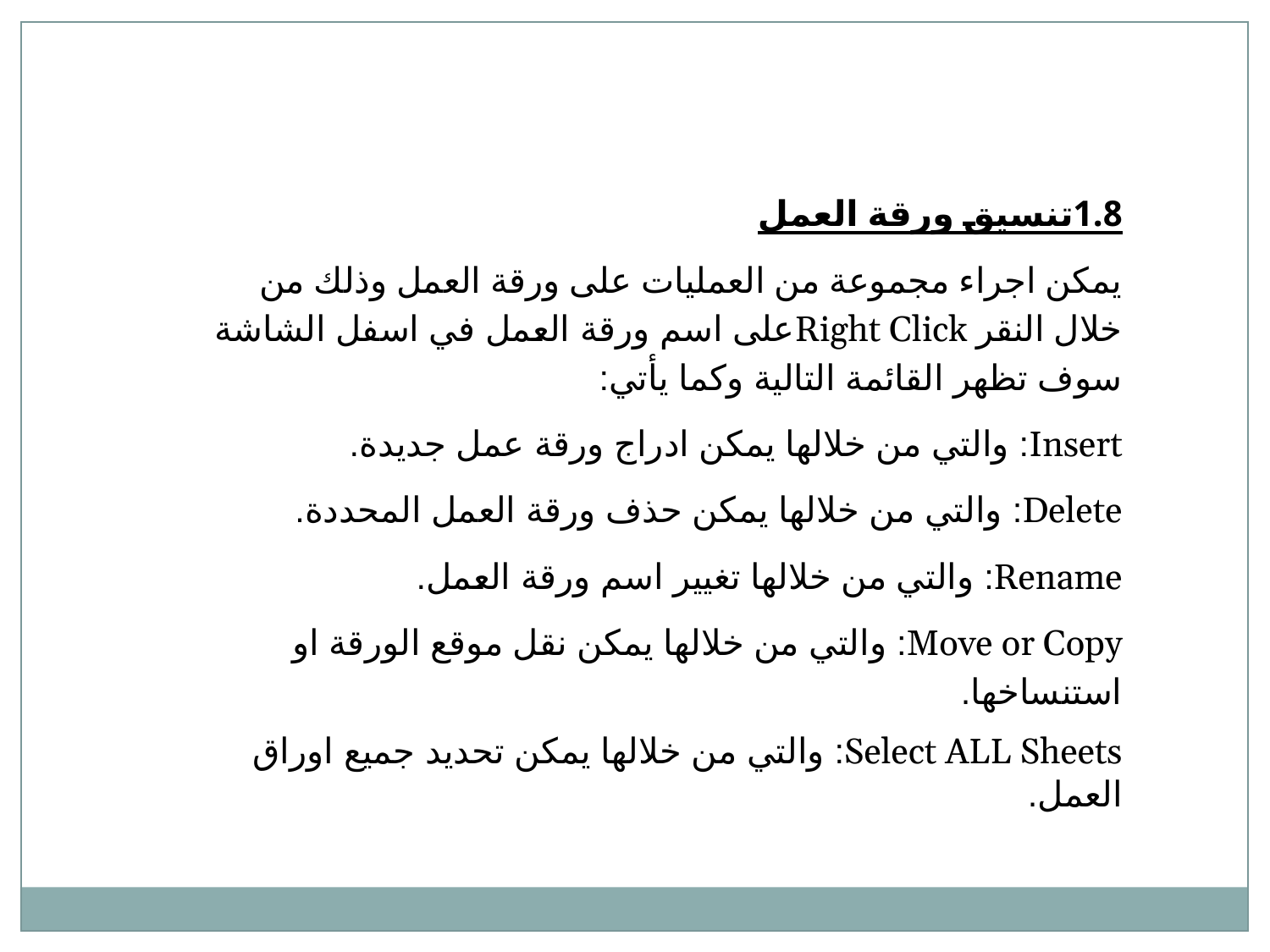

1.8تنسيق ورقة العمل
يمكن اجراء مجموعة من العمليات على ورقة العمل وذلك من خلال النقر Right Clickعلى اسم ورقة العمل في اسفل الشاشة سوف تظهر القائمة التالية وكما يأتي:
Insert: والتي من خلالها يمكن ادراج ورقة عمل جديدة.
Delete: والتي من خلالها يمكن حذف ورقة العمل المحددة.
Rename: والتي من خلالها تغيير اسم ورقة العمل.
Move or Copy: والتي من خلالها يمكن نقل موقع الورقة او استنساخها.
Select ALL Sheets: والتي من خلالها يمكن تحديد جميع اوراق العمل.